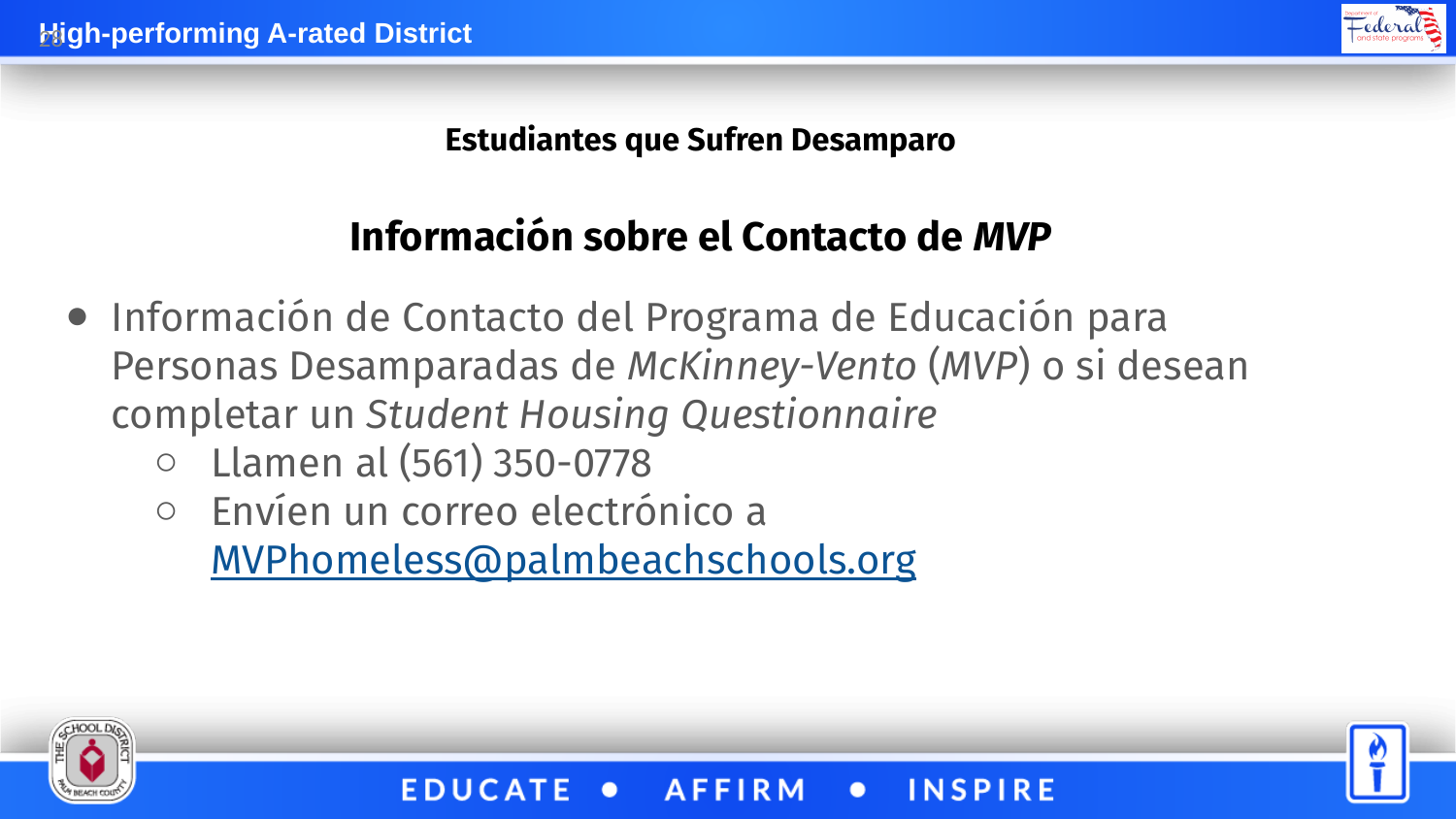

28
# Estudiantes que Sufren Desamparo
Información sobre el Contacto de MVP

Información de Contacto del Programa de Educación para Personas Desamparadas de McKinney-Vento (MVP) o si desean completar un Student Housing Questionnaire
Llamen al (561) 350-0778
Envíen un correo electrónico a MVPhomeless@palmbeachschools.org